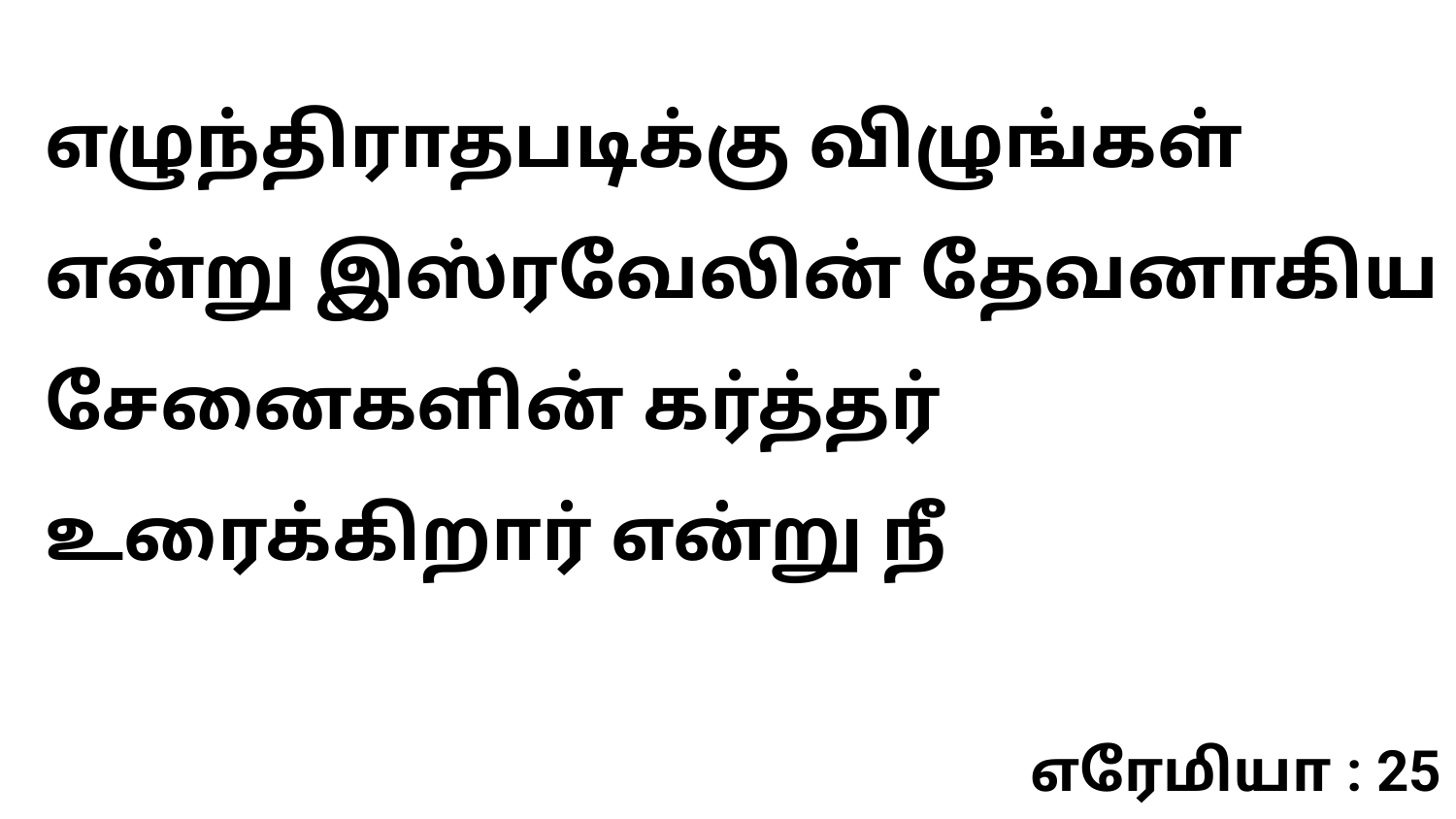

எழுந்திராதபடிக்கு விழுங்கள் என்று இஸ்ரவேலின் தேவனாகிய சேனைகளின் கர்த்தர் உரைக்கிறார் என்று நீ
எரேமியா : 25